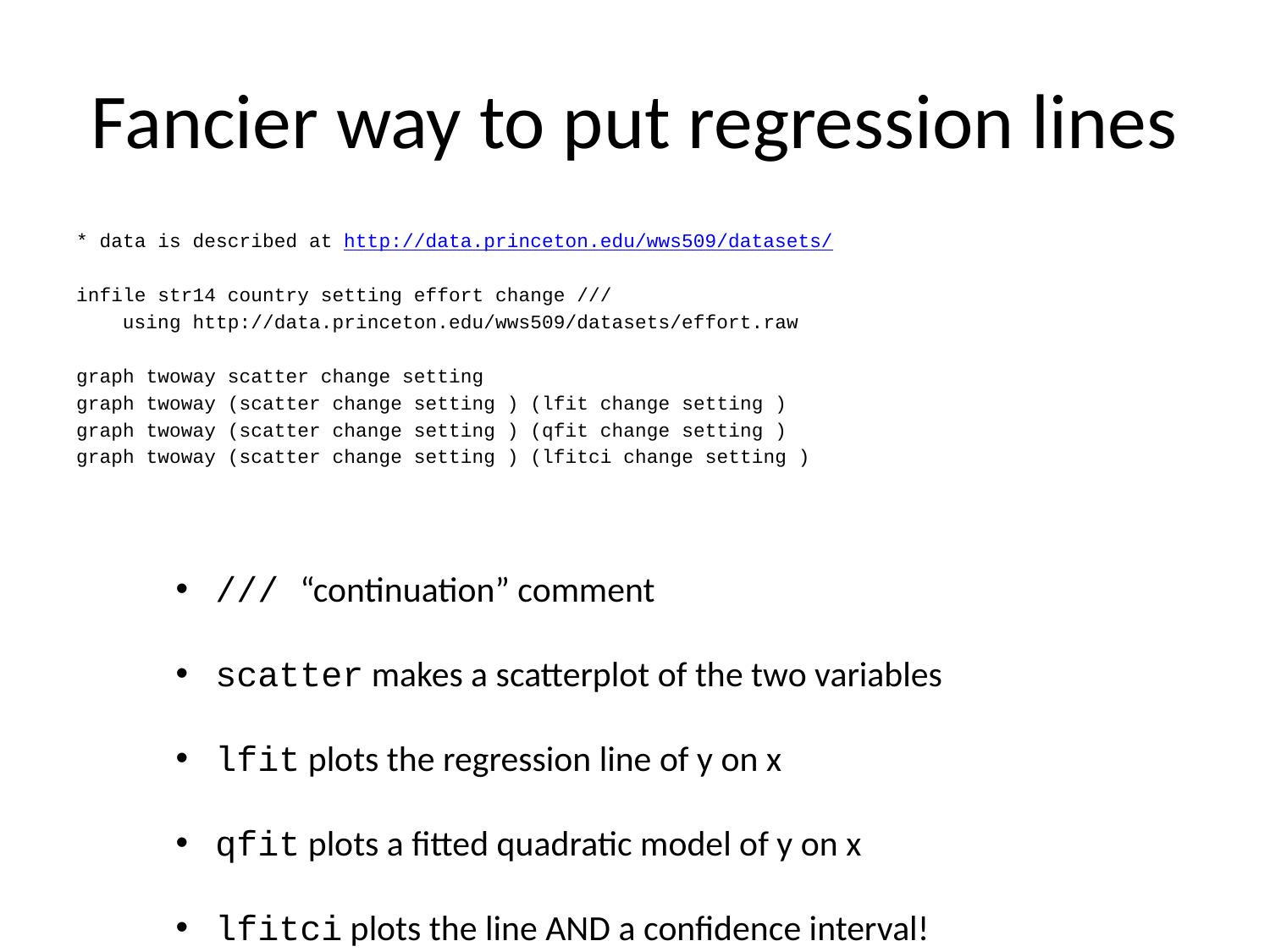

# Fancier way to put regression lines
* data is described at http://data.princeton.edu/wws509/datasets/

infile str14 country setting effort change ///
    using http://data.princeton.edu/wws509/datasets/effort.raw

graph twoway scatter change setting
graph twoway (scatter change setting ) (lfit change setting )
graph twoway (scatter change setting ) (qfit change setting )
graph twoway (scatter change setting ) (lfitci change setting )
/// “continuation” comment
scatter makes a scatterplot of the two variables
lfit plots the regression line of y on x
qfit plots a fitted quadratic model of y on x
lfitci plots the line AND a confidence interval!